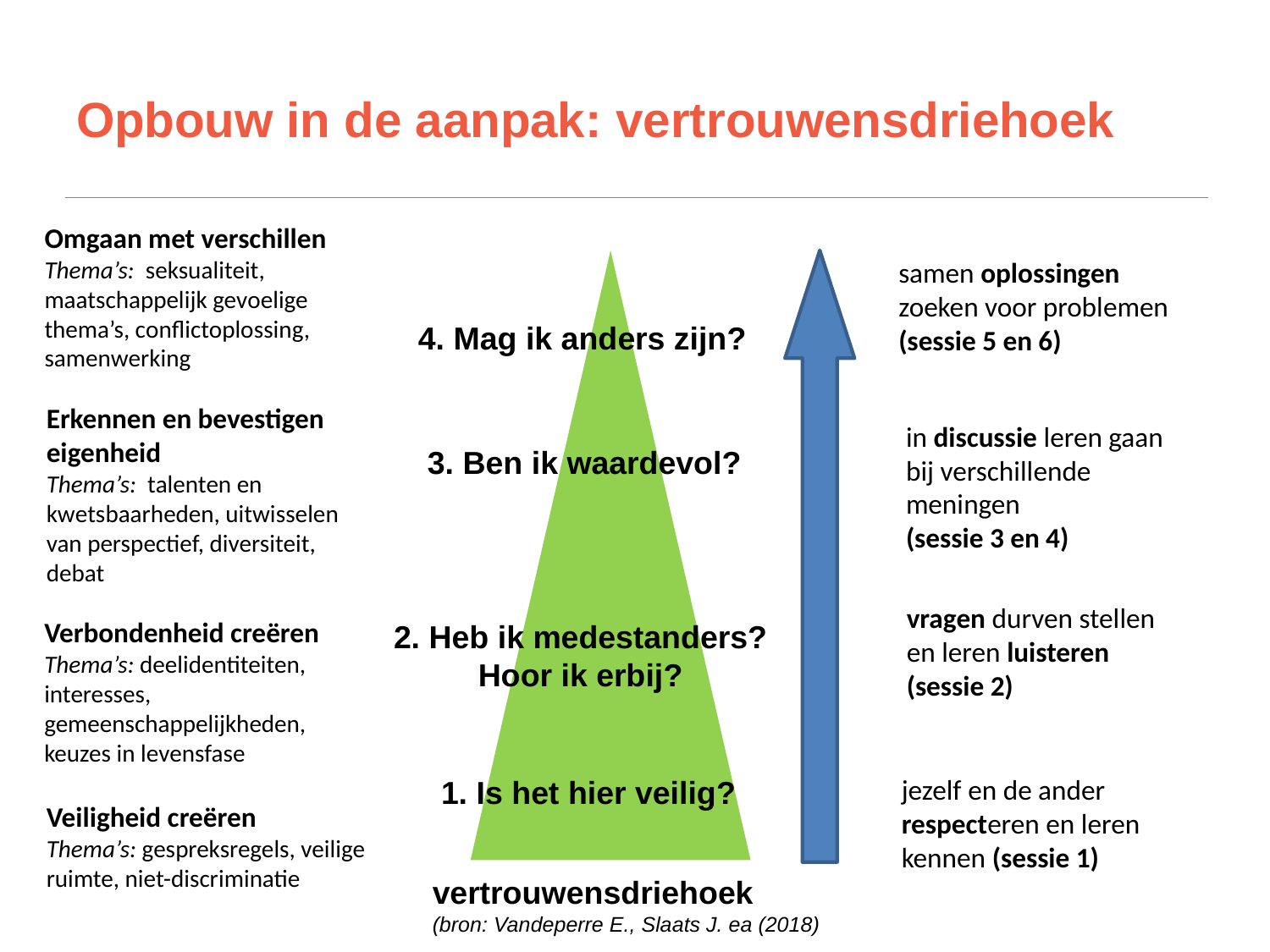

# Opbouw in de aanpak: vertrouwensdriehoek
Omgaan met verschillen
Thema’s:  seksualiteit, maatschappelijk gevoelige thema’s, conflictoplossing, samenwerking

samen oplossingen zoeken voor problemen
(sessie 5 en 6)

4. Mag ik anders zijn?
Erkennen en bevestigen eigenheid
Thema’s:  talenten en kwetsbaarheden, uitwisselen van perspectief, diversiteit, debat
in discussie leren gaan bij verschillende meningen
(sessie 3 en 4)
3. Ben ik waardevol?
vragen durven stellen en leren luisteren (sessie 2)
Verbondenheid creëren
Thema’s: deelidentiteiten, interesses, gemeenschappelijkheden, keuzes in levensfase
2. Heb ik medestanders? Hoor ik erbij?
1. Is het hier veilig?
jezelf en de ander respecteren en leren kennen (sessie 1)
Veiligheid creëren
Thema’s: gespreksregels, veilige ruimte, niet-discriminatie
atlas · integratie & inburgering Antwerpen
13
vertrouwensdriehoek
(bron: Vandeperre E., Slaats J. ea (2018)